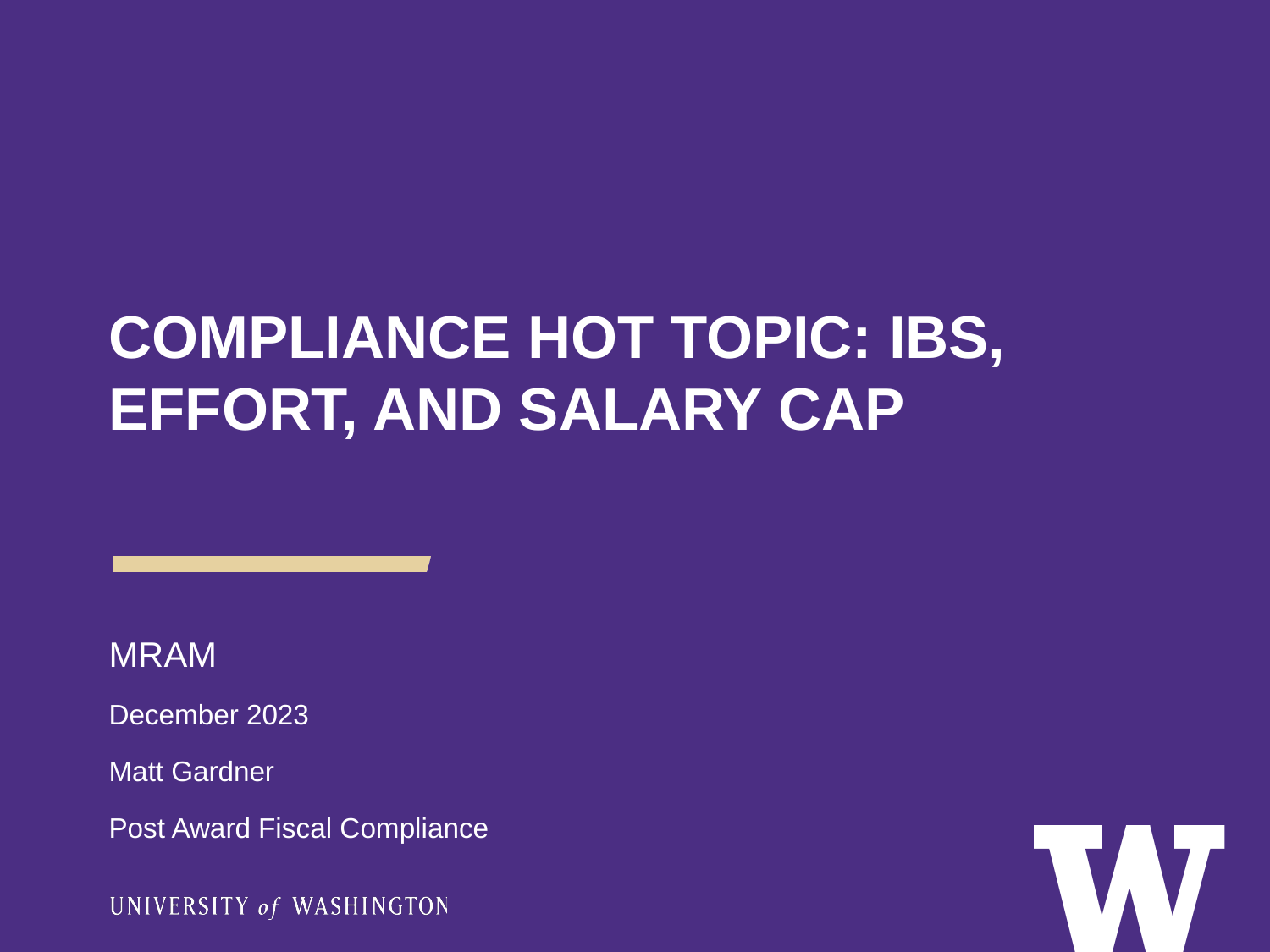

COMPLIANCE HOT TOPIC: IBS, EFFORT, AND SALARY CAP
MRAM
December 2023
Matt Gardner
Post Award Fiscal Compliance